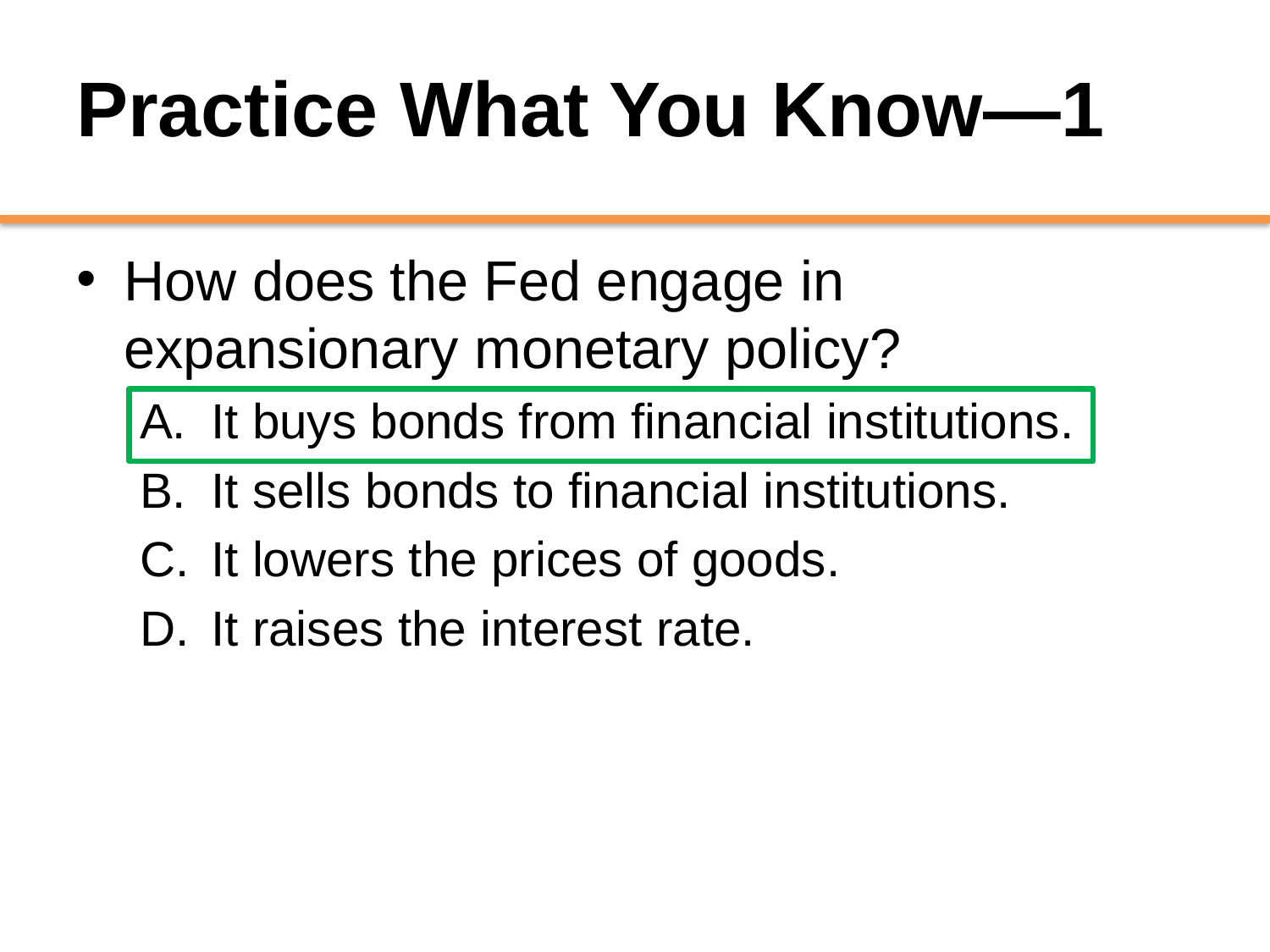

# Practice What You Know—1
How does the Fed engage in expansionary monetary policy?
It buys bonds from financial institutions.
It sells bonds to financial institutions.
It lowers the prices of goods.
It raises the interest rate.